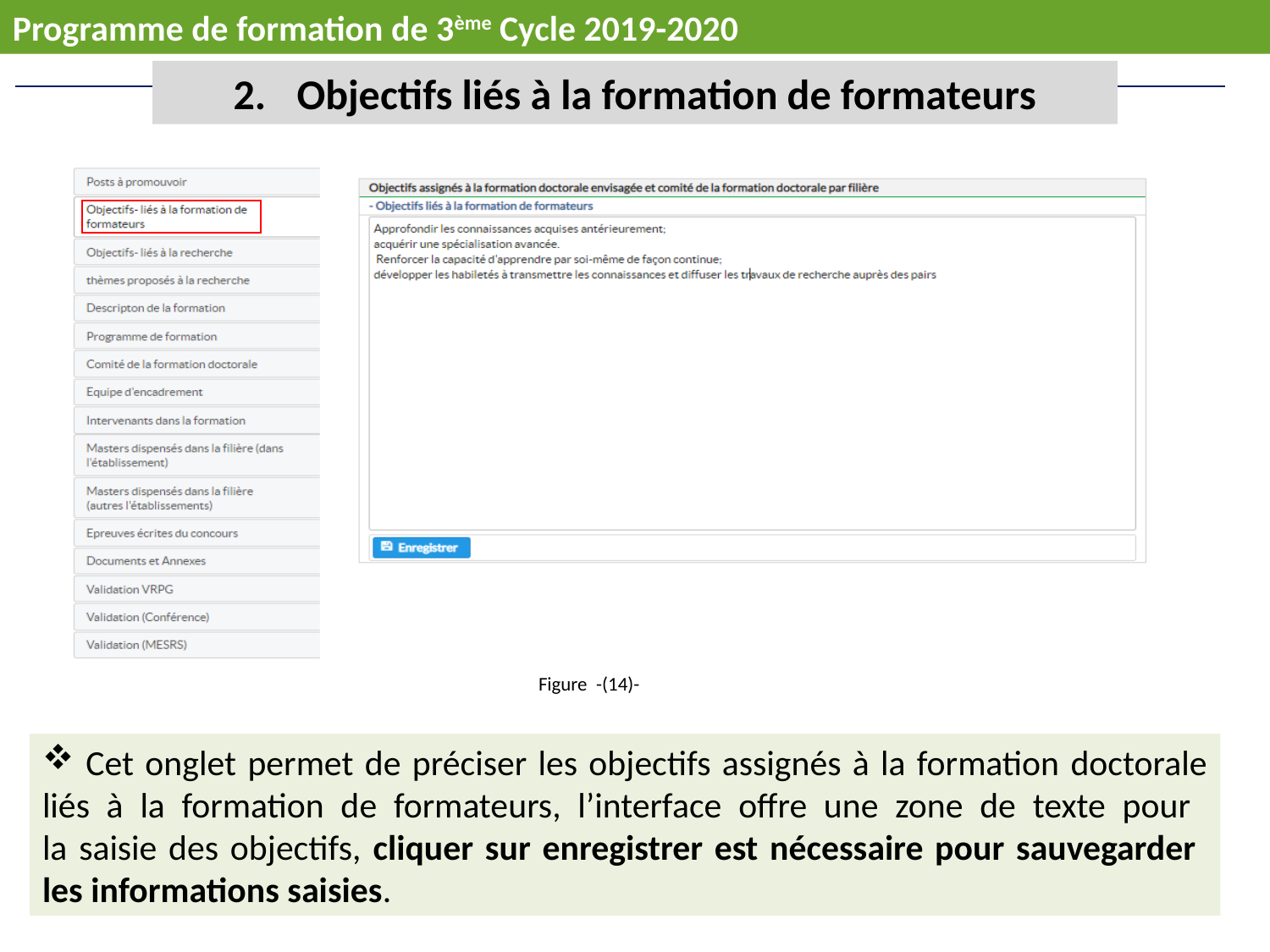

Programme de formation de 3ème Cycle 2019-2020
Objectifs liés à la formation de formateurs

Figure  -(14)-

 Cet onglet permet de préciser les objectifs assignés à la formation doctorale liés à la formation de formateurs, l’interface offre une zone de texte pour
la saisie des objectifs, cliquer sur enregistrer est nécessaire pour sauvegarder
les informations saisies.
34